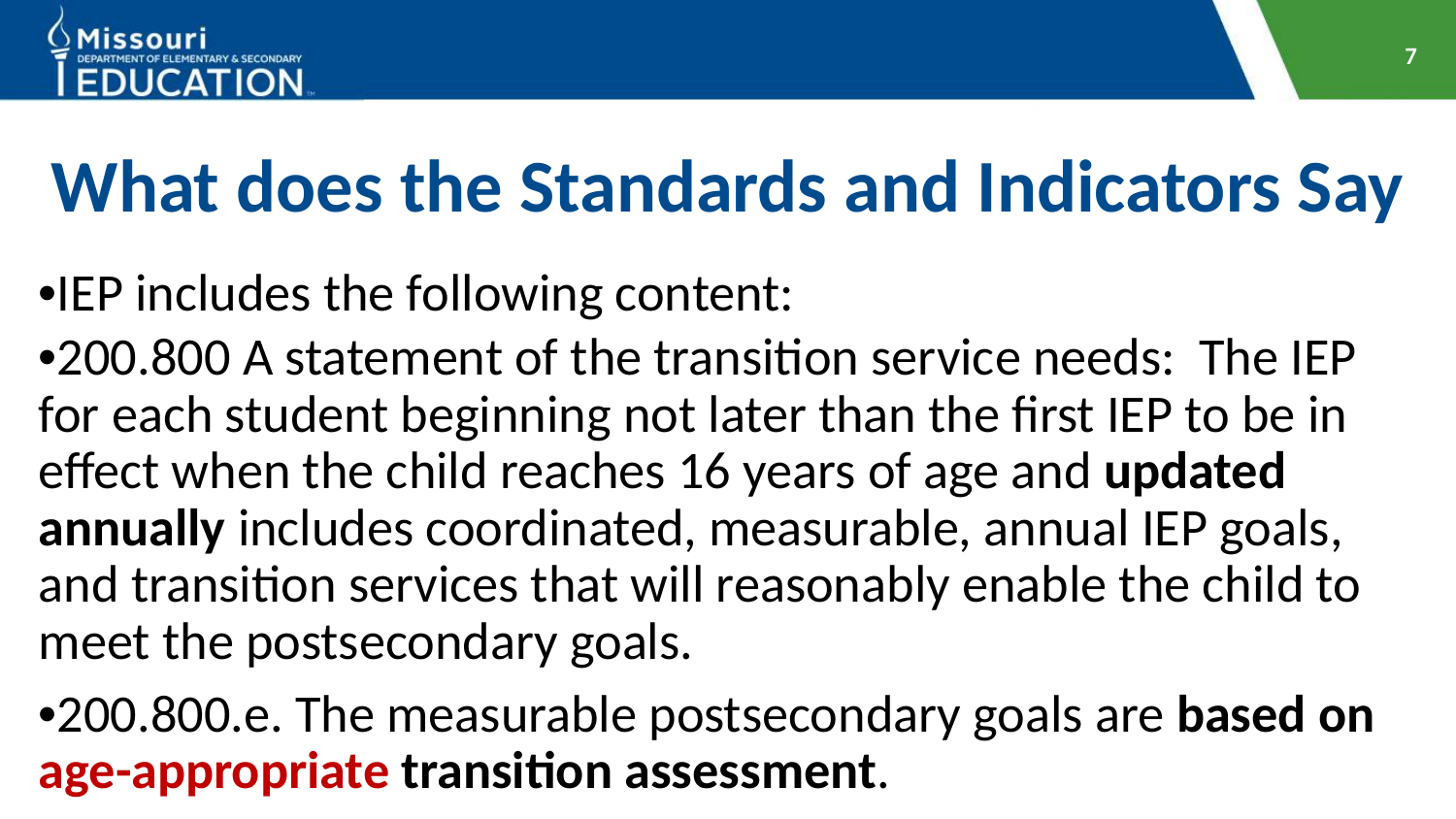

7
# What does the Standards and Indicators Say
•IEP includes the following content:
•200.800 A statement of the transition service needs:  The IEP for each student beginning not later than the first IEP to be in effect when the child reaches 16 years of age and updated annually includes coordinated, measurable, annual IEP goals, and transition services that will reasonably enable the child to meet the postsecondary goals.
•200.800.e. The measurable postsecondary goals are based on age-appropriate transition assessment.